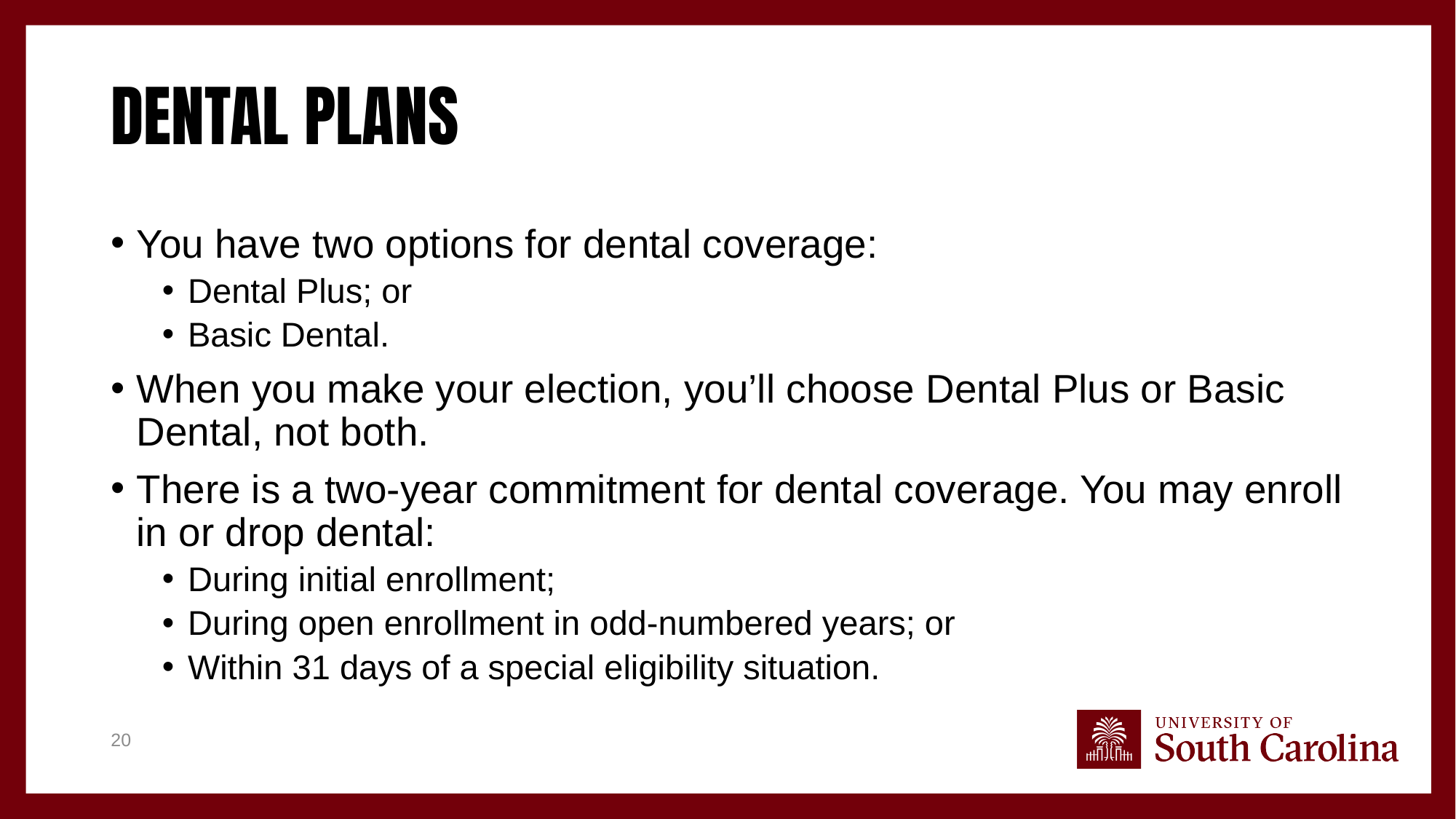

# Dental plans
You have two options for dental coverage:
Dental Plus; or
Basic Dental.
When you make your election, you’ll choose Dental Plus or Basic Dental, not both.
There is a two-year commitment for dental coverage. You may enroll in or drop dental:
During initial enrollment;
During open enrollment in odd-numbered years; or
Within 31 days of a special eligibility situation.
20